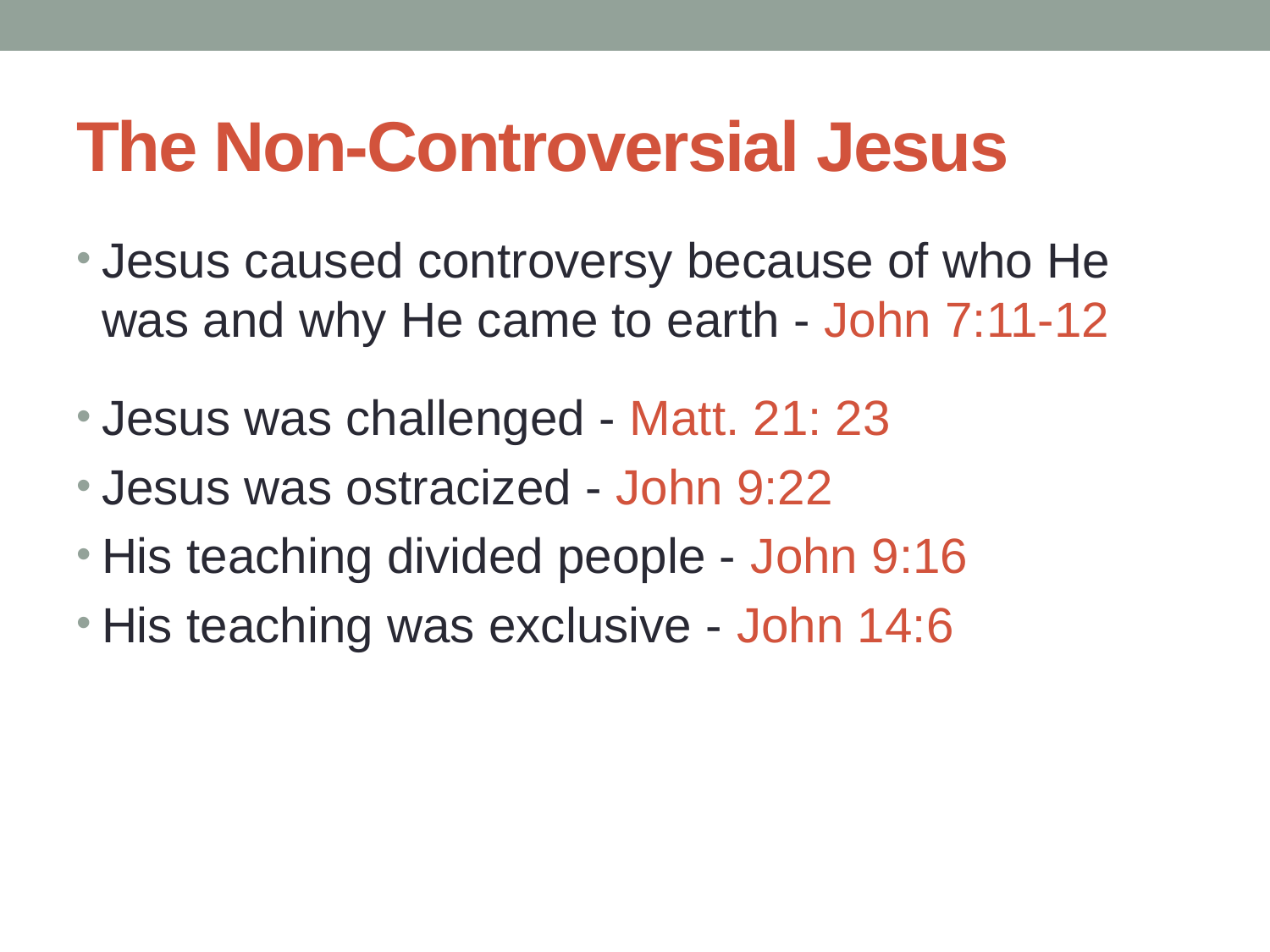

# The Non-Controversial Jesus
Jesus caused controversy because of who He was and why He came to earth - John 7:11-12

Jesus was challenged - Matt. 21: 23
Jesus was ostracized - John 9:22
His teaching divided people - John 9:16
His teaching was exclusive - John 14:6